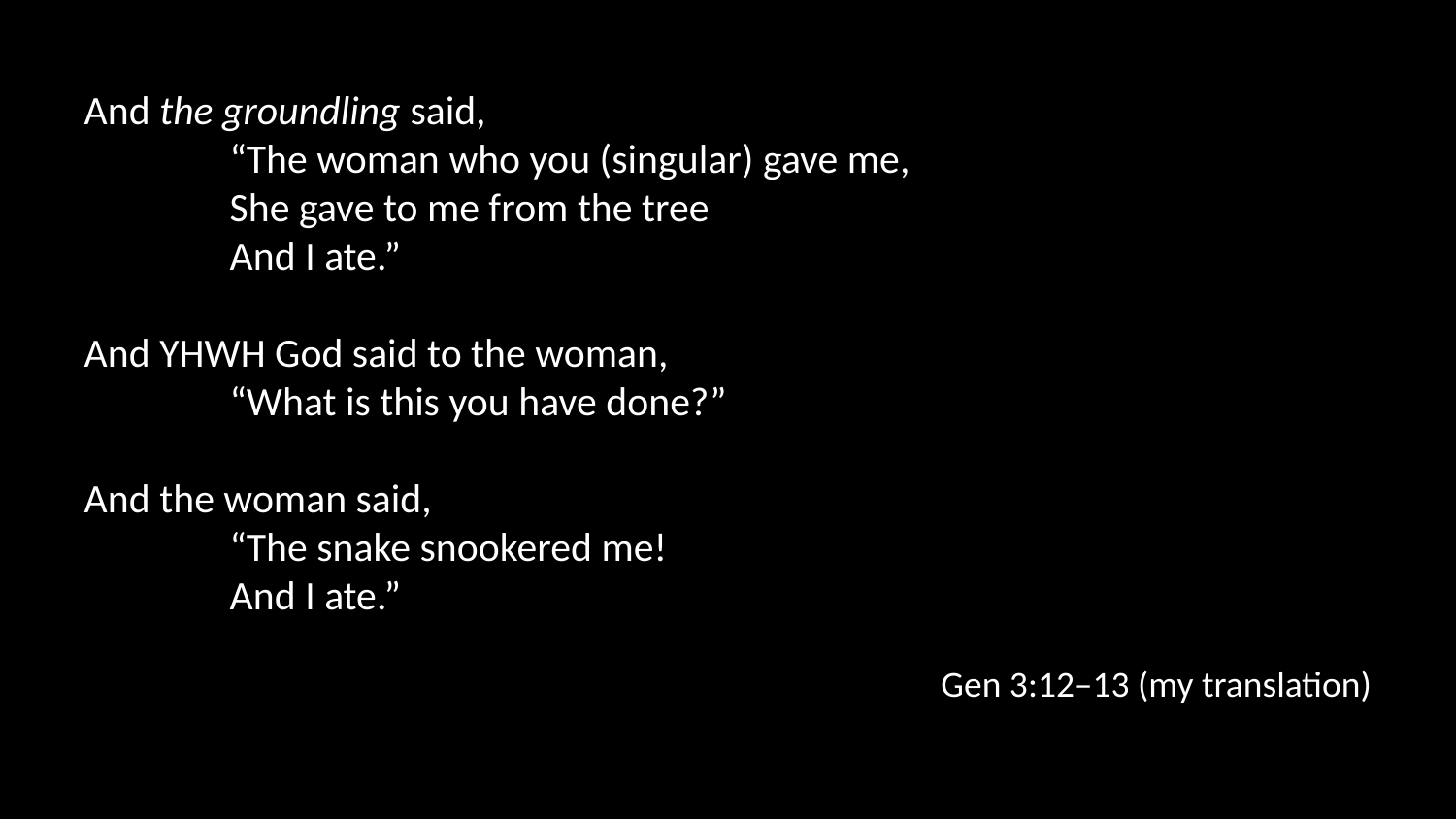

And the groundling said,
	“The woman who you (singular) gave me,
	She gave to me from the tree
	And I ate.”

And YHWH God said to the woman,
	“What is this you have done?”

And the woman said,
	“The snake snookered me!
	And I ate.”

Gen 3:12–13 (my translation)